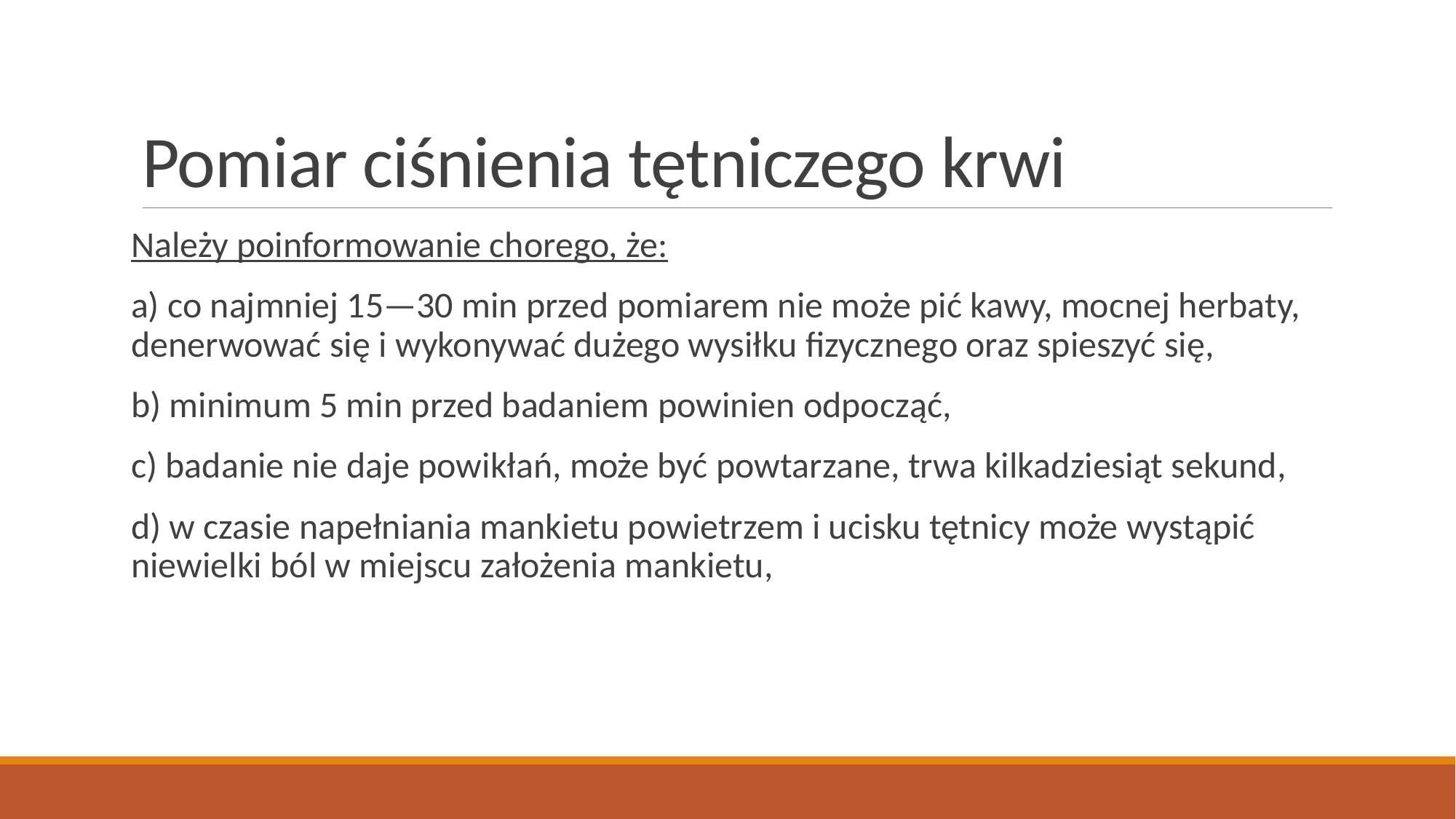

# Pomiar ciśnienia tętniczego krwi
Należy poinformowanie chorego, że:
a) co najmniej 15—30 min przed pomiarem nie może pić kawy, mocnej herbaty, denerwować się i wykonywać dużego wysiłku fizycznego oraz spieszyć się,
b) minimum 5 min przed badaniem powinien odpocząć,
c) badanie nie daje powikłań, może być powtarzane, trwa kilkadziesiąt sekund,
d) w czasie napełniania mankietu powietrzem i ucisku tętnicy może wystąpić niewielki ból w miejscu założenia mankietu,